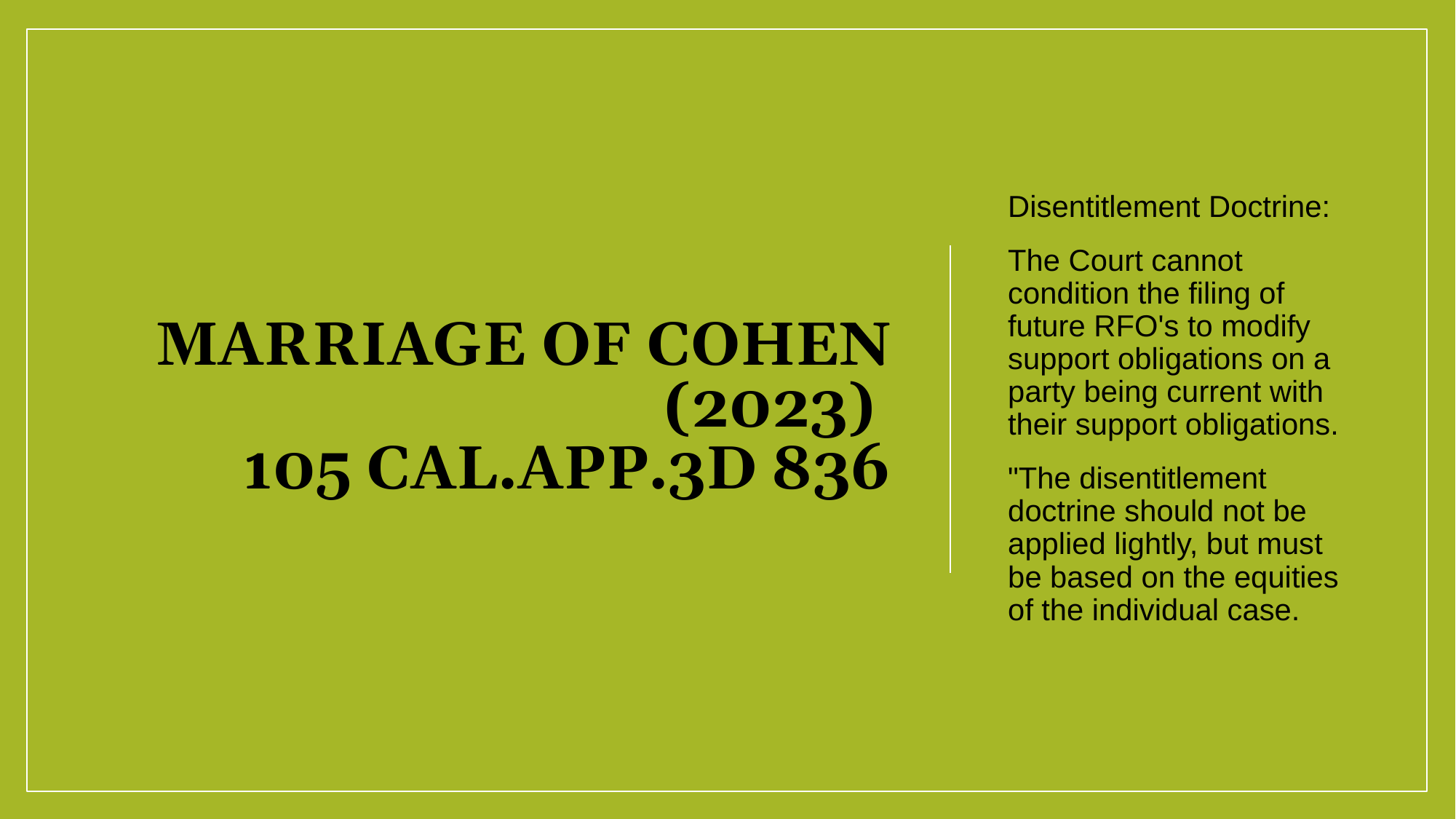

# MARRIAGE OF COHEN (2023) 105 Cal.App.3d 836
Disentitlement Doctrine:
The Court cannot condition the filing of future RFO's to modify support obligations on a party being current with their support obligations.
"The disentitlement doctrine should not be applied lightly, but must be based on the equities of the individual case.